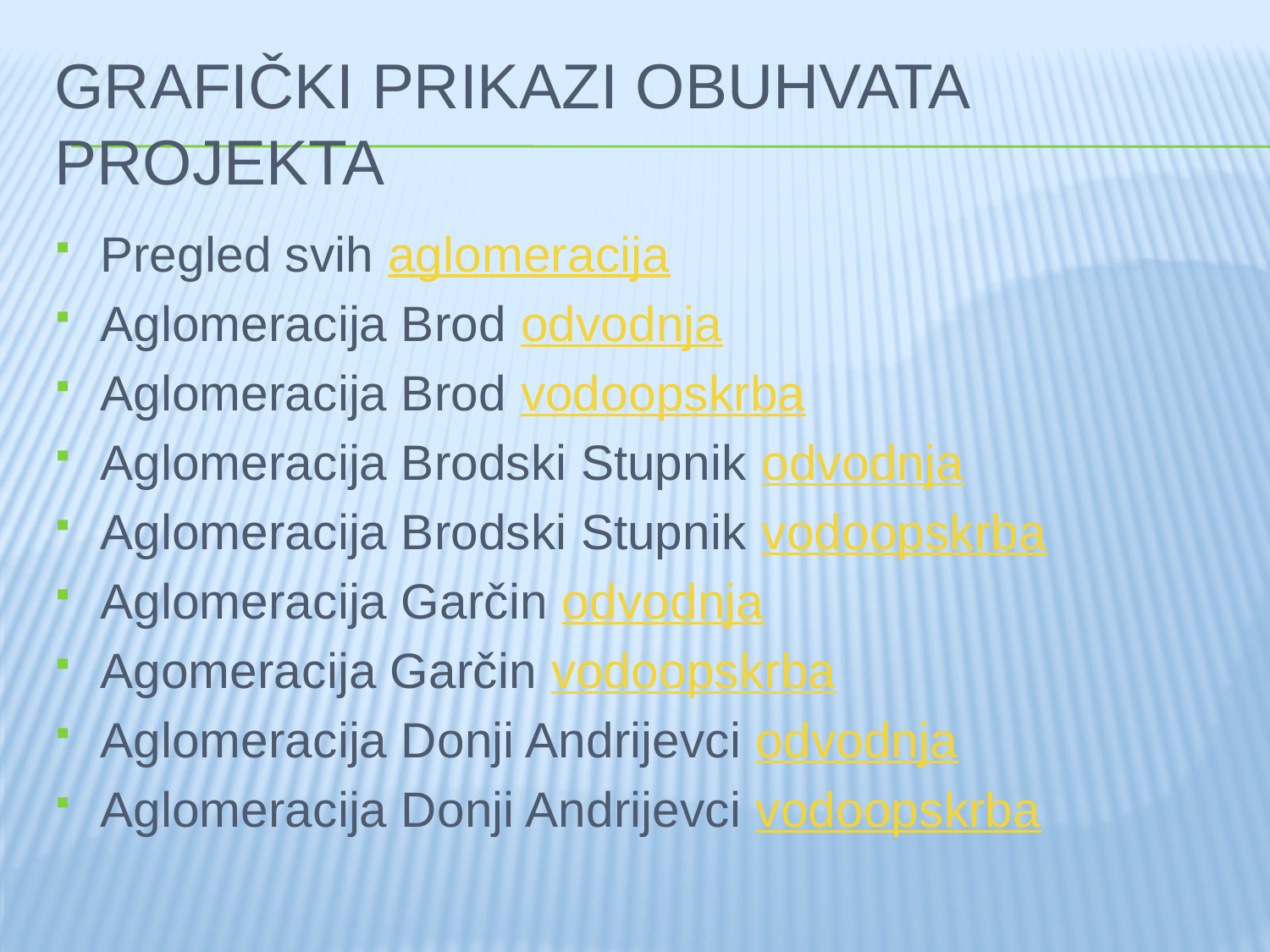

# Grafički prikazi obuhvata projekta
Pregled svih aglomeracija
Aglomeracija Brod odvodnja
Aglomeracija Brod vodoopskrba
Aglomeracija Brodski Stupnik odvodnja
Aglomeracija Brodski Stupnik vodoopskrba
Aglomeracija Garčin odvodnja
Agomeracija Garčin vodoopskrba
Aglomeracija Donji Andrijevci odvodnja
Aglomeracija Donji Andrijevci vodoopskrba